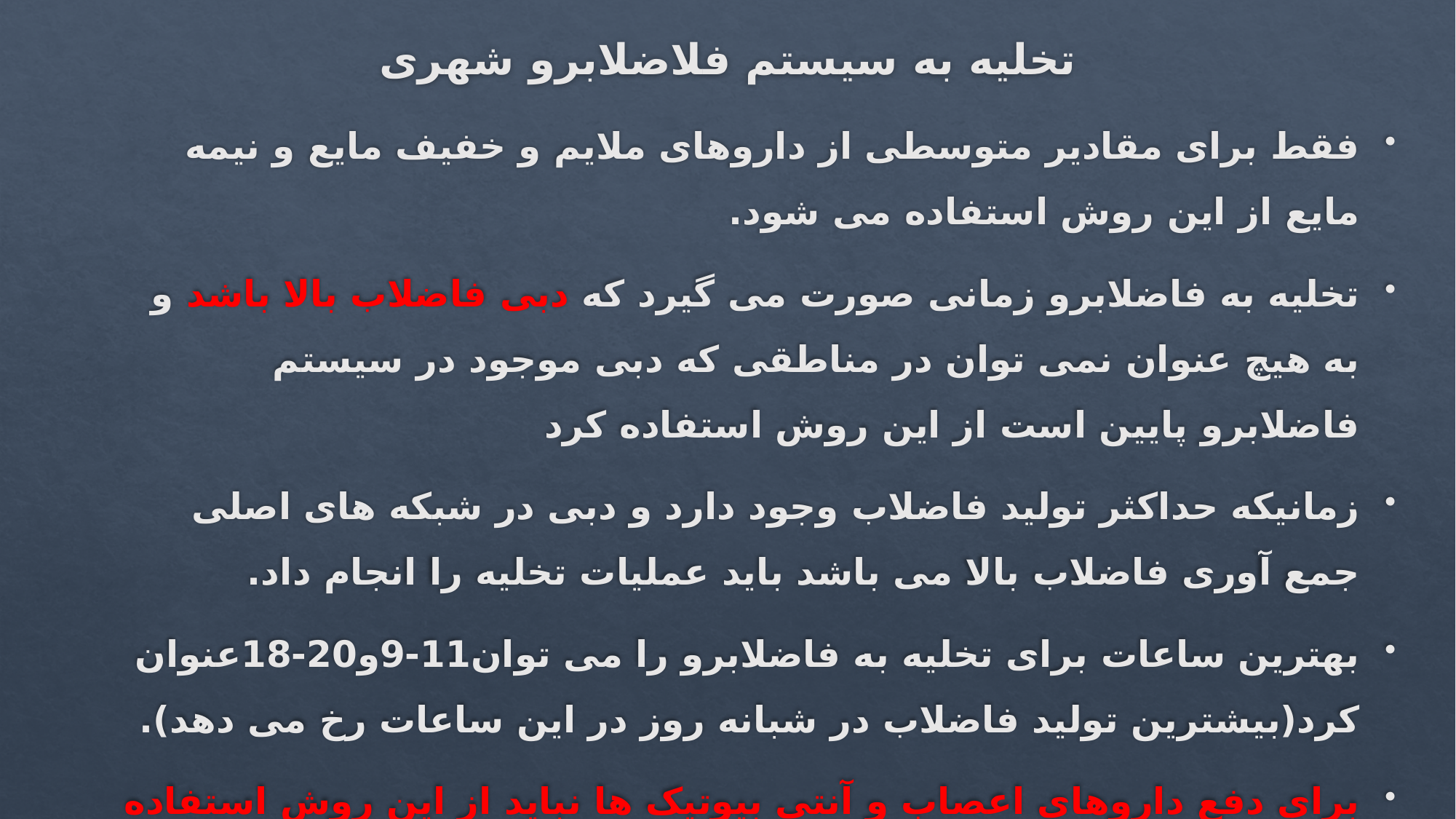

# تخلیه به سیستم فلاضلابرو شهری
فقط برای مقادیر متوسطی از داروهای ملایم و خفیف مایع و نیمه مایع از این روش استفاده می شود.
تخلیه به فاضلابرو زمانی صورت می گیرد که دبی فاضلاب بالا باشد و به هیچ عنوان نمی توان در مناطقی که دبی موجود در سیستم فاضلابرو پایین است از این روش استفاده کرد
زمانیکه حداکثر تولید فاضلاب وجود دارد و دبی در شبکه های اصلی جمع آوری فاضلاب بالا می باشد باید عملیات تخلیه را انجام داد.
بهترین ساعات برای تخلیه به فاضلابرو را می توان11-9و20-18عنوان کرد(بیشترین تولید فاضلاب در شبانه روز در این ساعات رخ می دهد).
برای دفع داروهای اعصاب و آنتی بیوتیک ها نباید از این روش استفاده شود